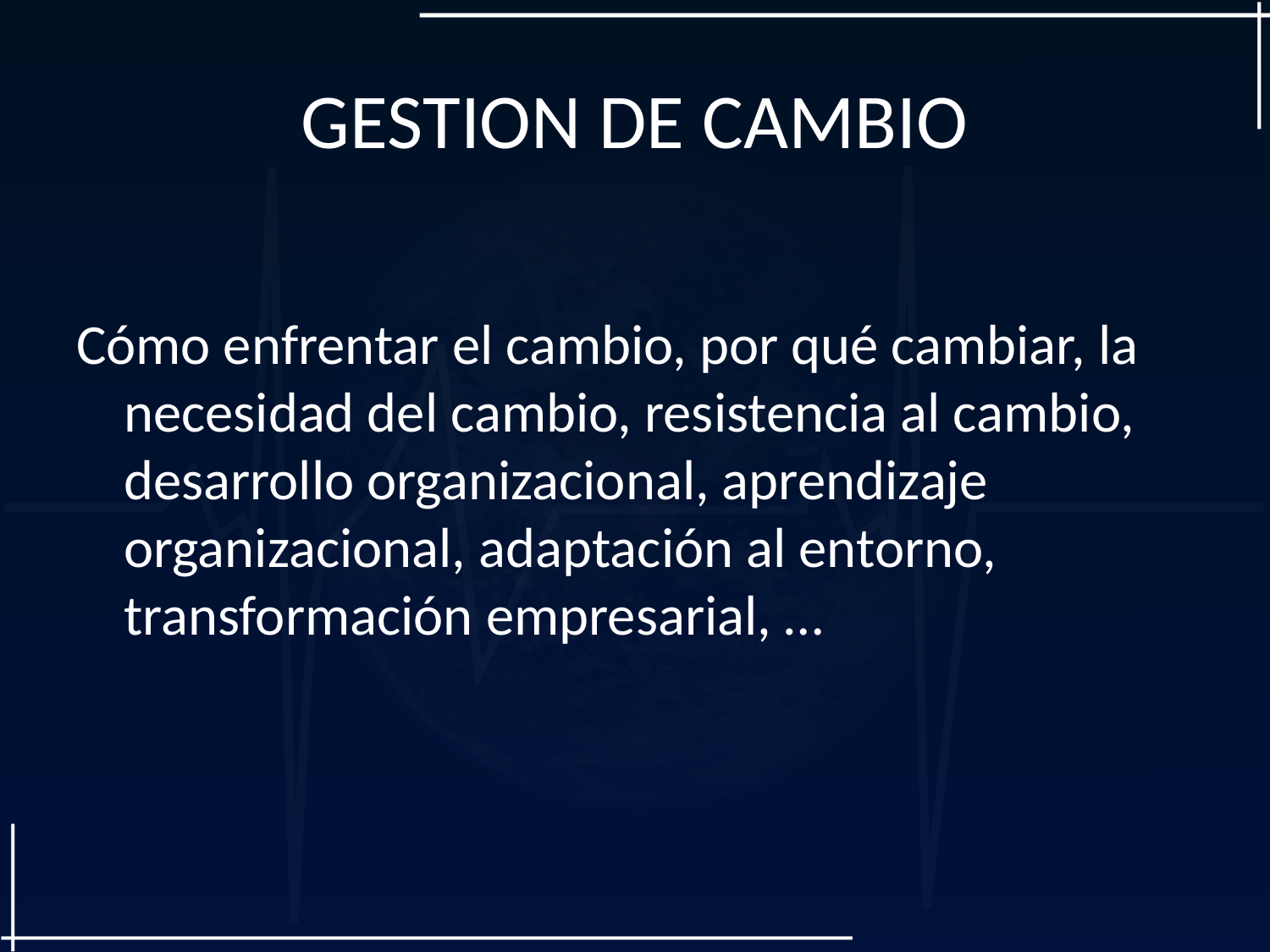

# GESTION DE CAMBIO

Cómo enfrentar el cambio, por qué cambiar, la necesidad del cambio, resistencia al cambio, desarrollo organizacional, aprendizaje organizacional, adaptación al entorno, transformación empresarial, …